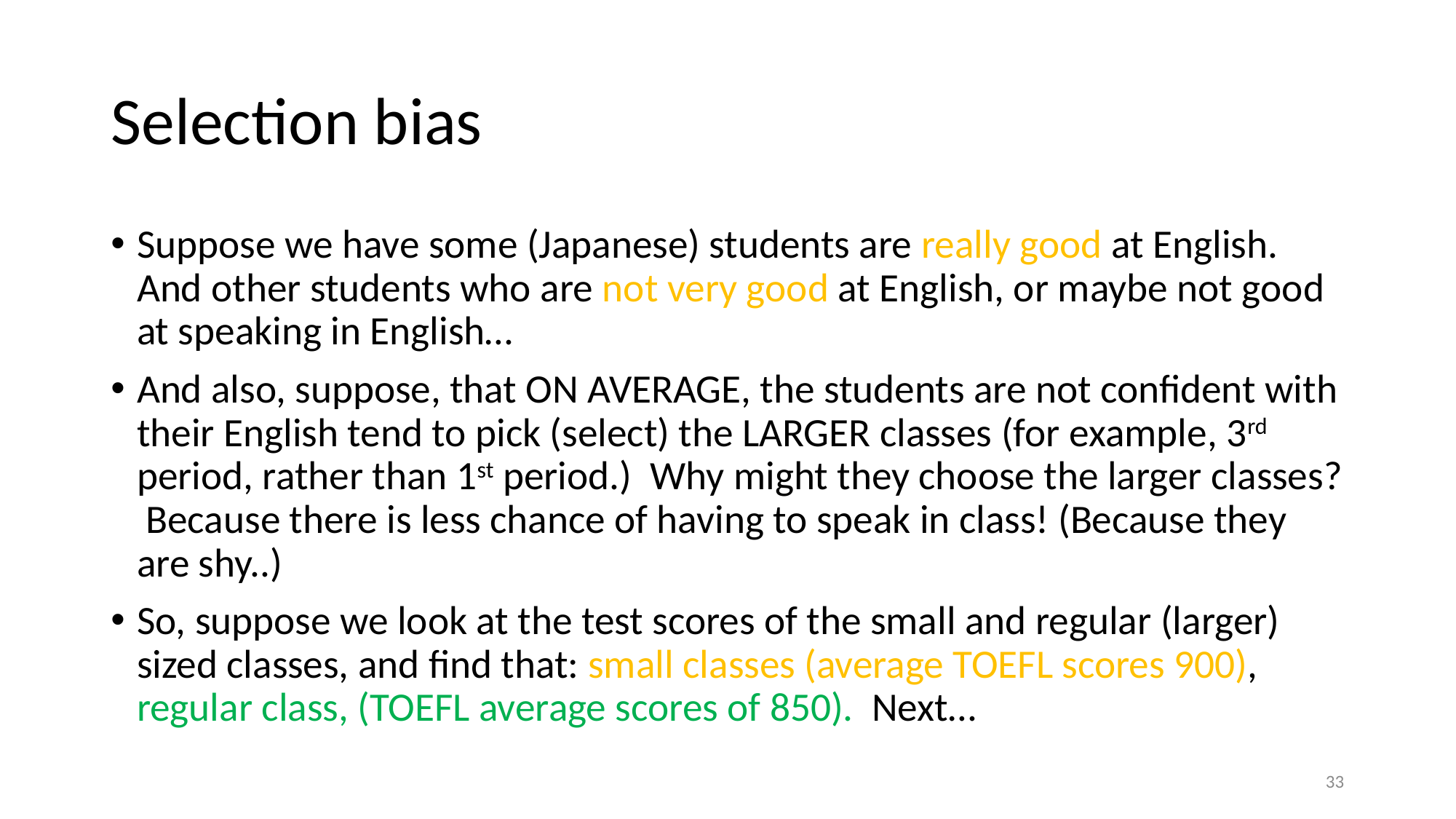

# Selection bias
Suppose we have some (Japanese) students are really good at English. And other students who are not very good at English, or maybe not good at speaking in English…
And also, suppose, that ON AVERAGE, the students are not confident with their English tend to pick (select) the LARGER classes (for example, 3rd period, rather than 1st period.)  Why might they choose the larger classes?  Because there is less chance of having to speak in class! (Because they are shy..)
So, suppose we look at the test scores of the small and regular (larger) sized classes, and find that: small classes (average TOEFL scores 900), regular class, (TOEFL average scores of 850).  Next…
33